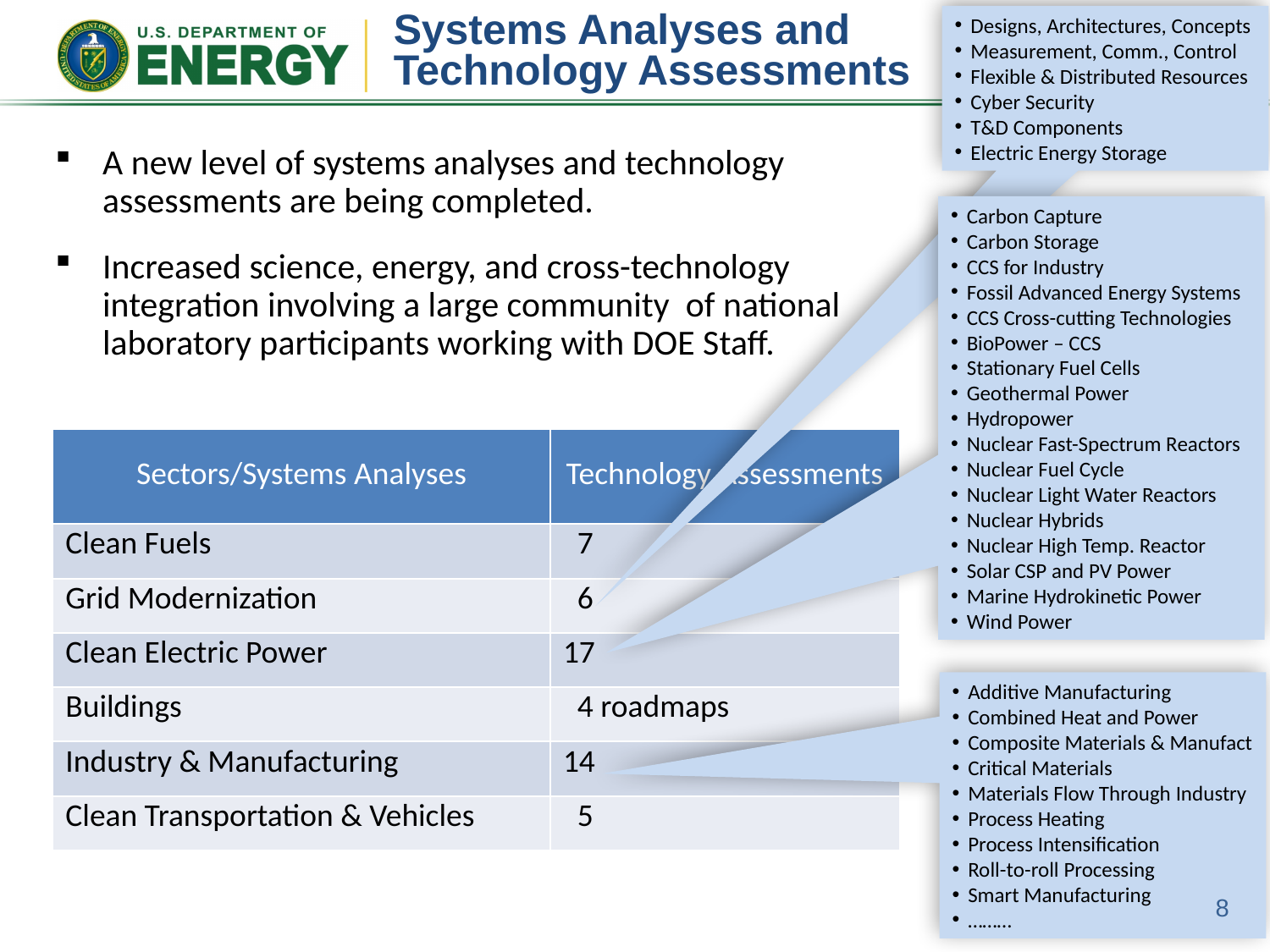

# Systems Analyses and Technology Assessments
Designs, Architectures, Concepts
Measurement, Comm., Control
Flexible & Distributed Resources
Cyber Security
T&D Components
Electric Energy Storage
A new level of systems analyses and technology assessments are being completed.
Increased science, energy, and cross-technology integration involving a large community  of national laboratory participants working with DOE Staff.

Carbon Capture
Carbon Storage
CCS for Industry
Fossil Advanced Energy Systems
CCS Cross-cutting Technologies
BioPower – CCS
Stationary Fuel Cells
Geothermal Power
Hydropower
Nuclear Fast-Spectrum Reactors
Nuclear Fuel Cycle
Nuclear Light Water Reactors
Nuclear Hybrids
Nuclear High Temp. Reactor
Solar CSP and PV Power
Marine Hydrokinetic Power
Wind Power
| Sectors/Systems Analyses | Technology Assessments |
| --- | --- |
| Clean Fuels | 7 |
| Grid Modernization | 6 |
| Clean Electric Power | 17 |
| Buildings | 4 roadmaps |
| Industry & Manufacturing | 14 |
| Clean Transportation & Vehicles | 5 |
Additive Manufacturing
Combined Heat and Power
Composite Materials & Manufact
Critical Materials
Materials Flow Through Industry
Process Heating
Process Intensification
Roll-to-roll Processing
Smart Manufacturing
………
8
8